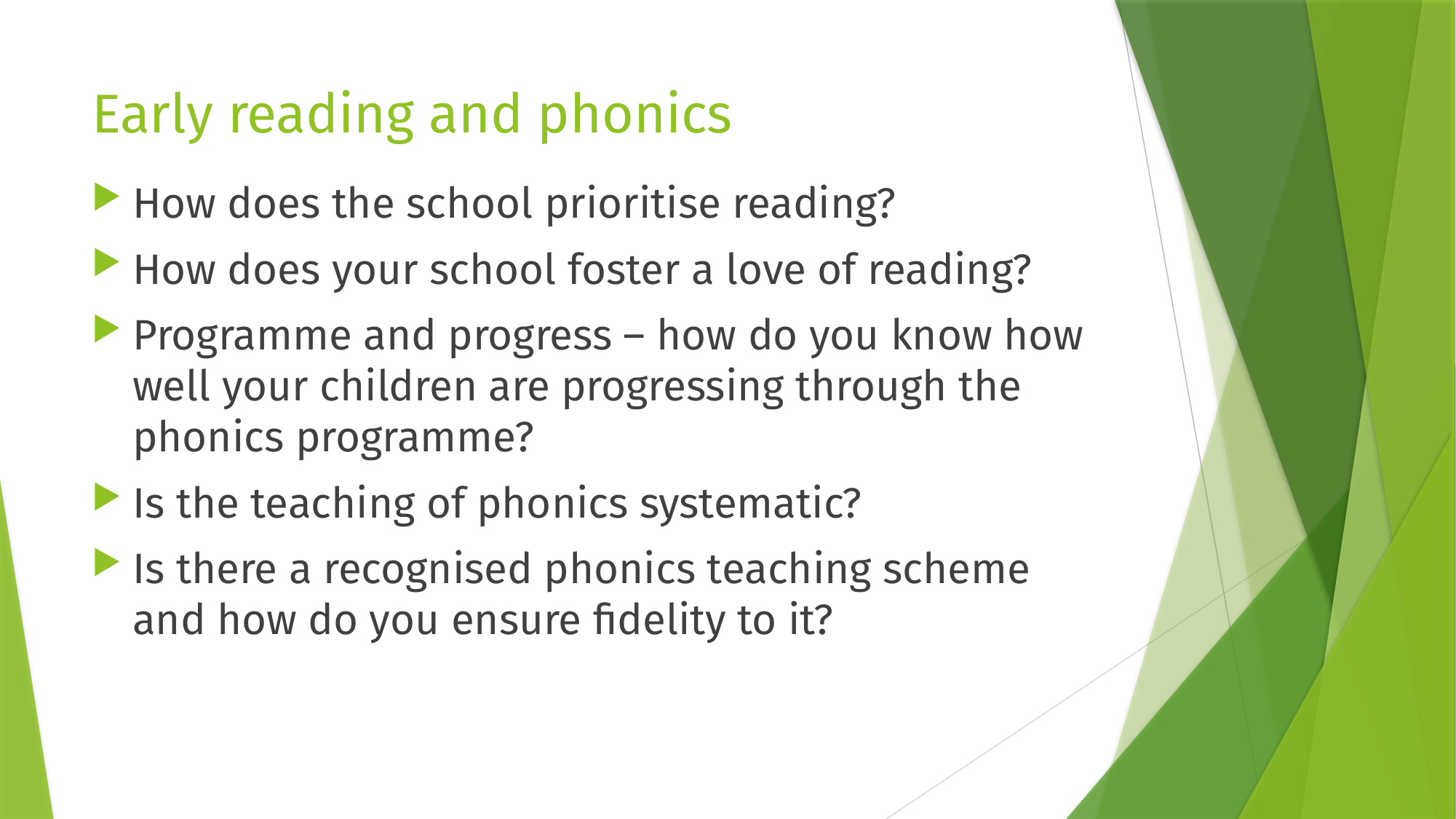

# Early reading and phonics
How does the school prioritise reading?
How does your school foster a love of reading?
Programme and progress – how do you know how well your children are progressing through the phonics programme?
Is the teaching of phonics systematic?
Is there a recognised phonics teaching scheme and how do you ensure fidelity to it?